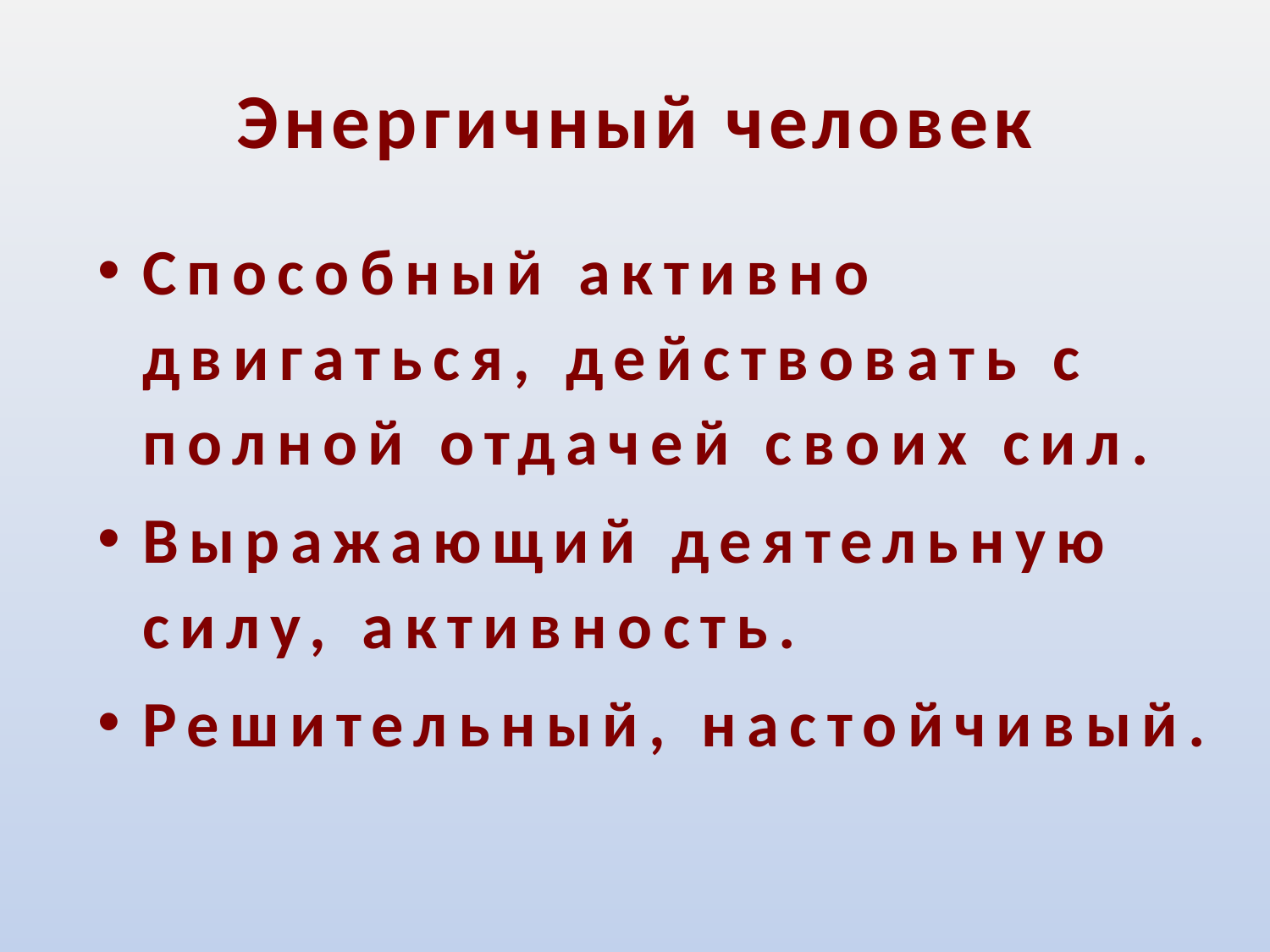

# Энергичный человек
Способный активно двигаться, действовать с полной отдачей своих сил.
Выражающий деятельную силу, активность.
Решительный, настойчивый.